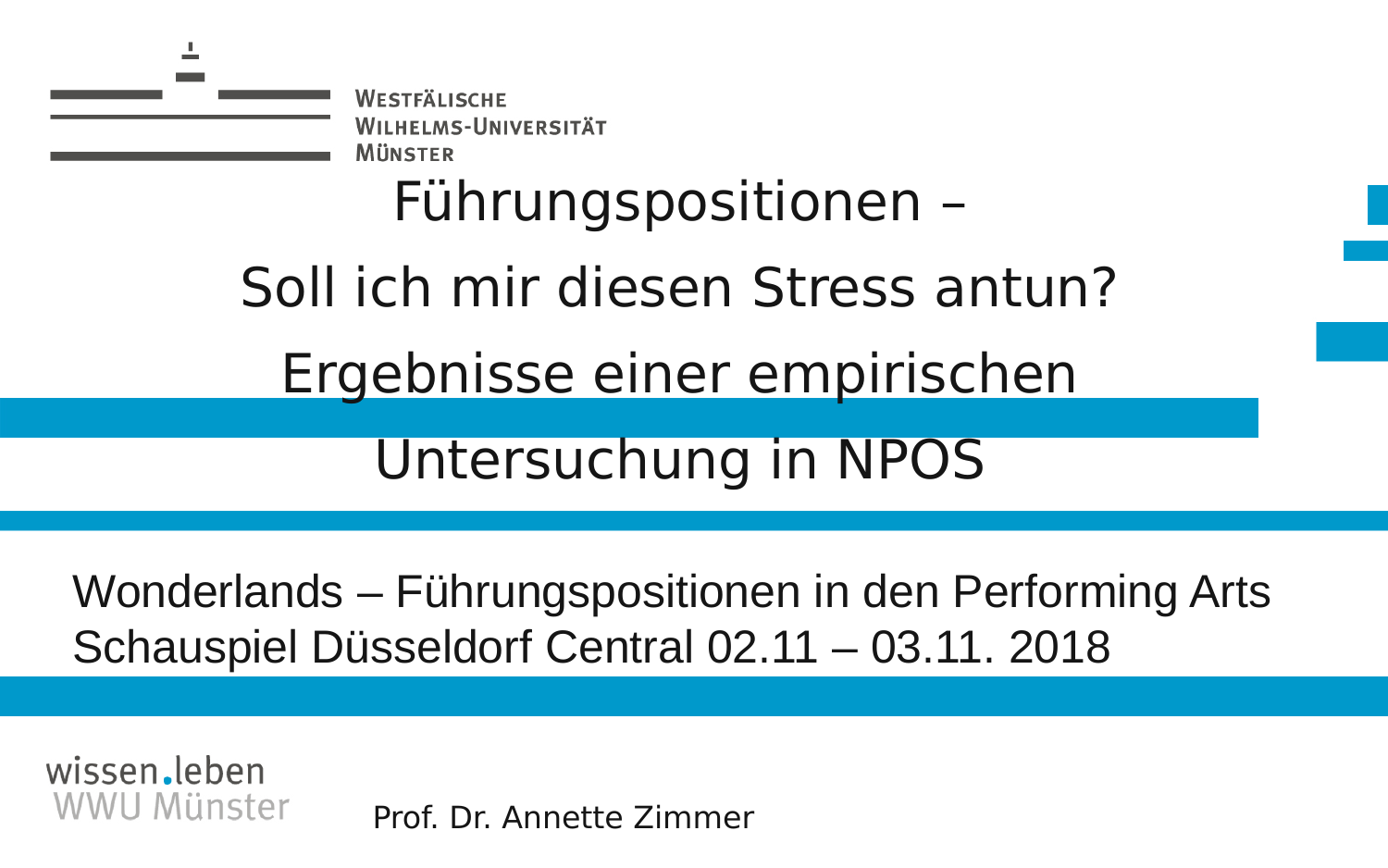

# Führungspositionen – Soll ich mir diesen Stress antun? Ergebnisse einer empirischen Untersuchung in NPOS
Wonderlands – Führungspositionen in den Performing Arts
Schauspiel Düsseldorf Central 02.11 – 03.11. 2018